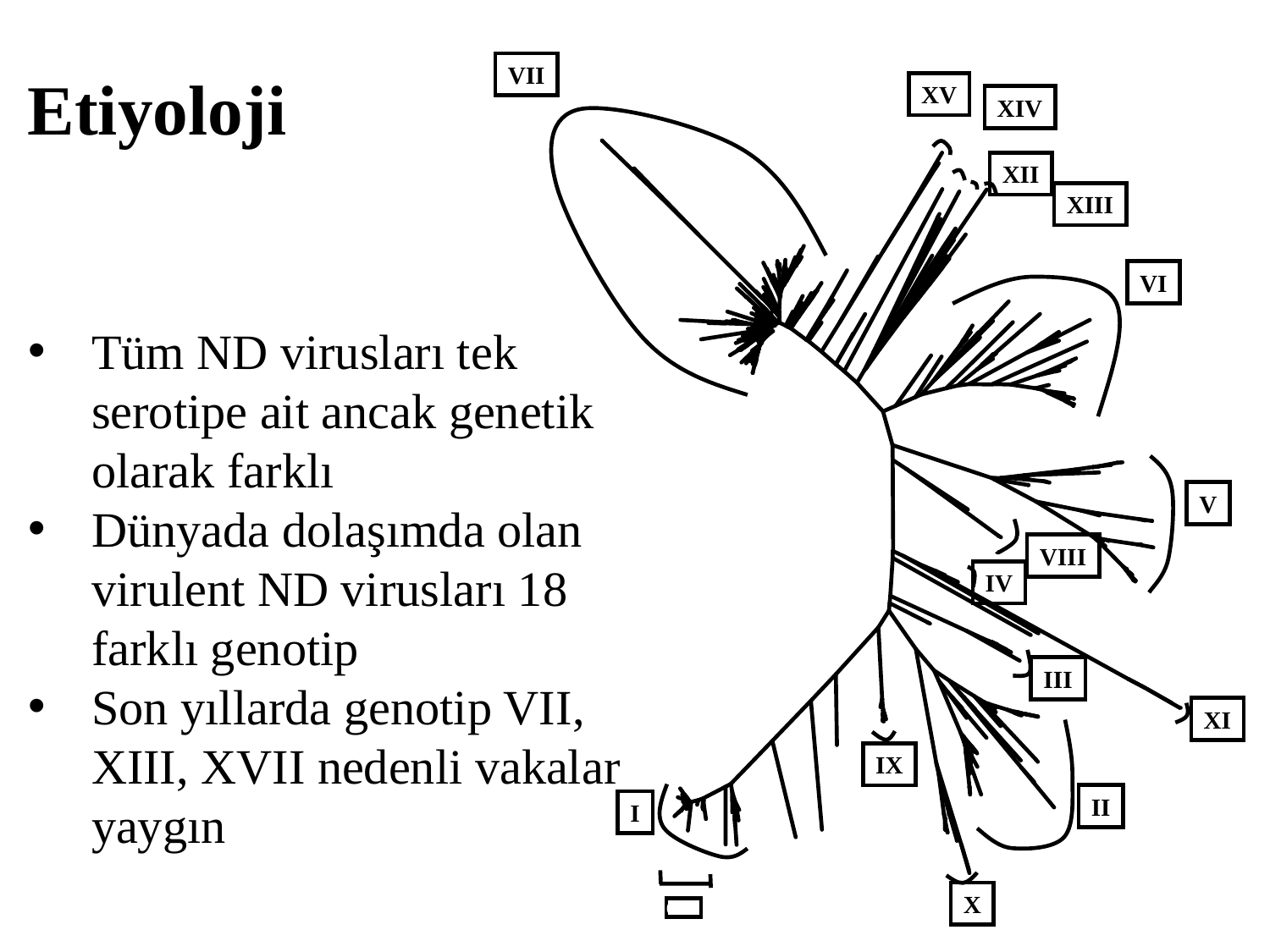

# Etiyoloji
VII
XV
XIV

3

81

66

62
20

7

100

30

37
2
3
0
0

2
0
9

0.02

XII

XIII
VI

V

VIII
IV

III
XI

IX

II
I

X
Tüm ND virusları tek serotipe ait ancak genetik olarak farklı
Dünyada dolaşımda olan virulent ND virusları 18 farklı genotip
Son yıllarda genotip VII, XIII, XVII nedenli vakalar yaygın